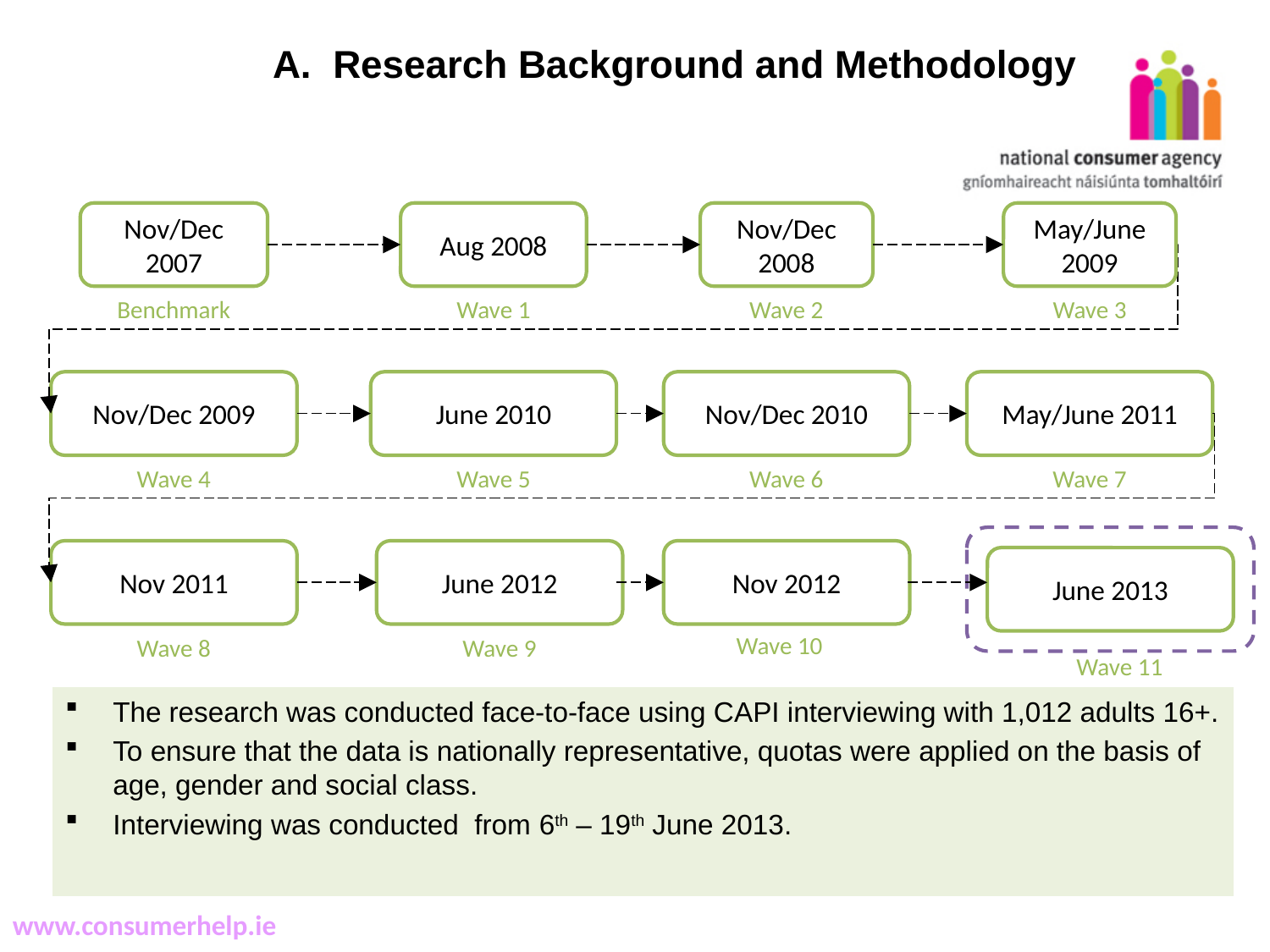

# A.  Research Background and Methodology
Nov/Dec 2007
Aug 2008
Nov/Dec 2008
May/June 2009
Benchmark
Wave 1
Wave 2
Wave 3
Nov/Dec 2009
June 2010
Nov/Dec 2010
May/June 2011
Wave 4
Wave 5
Wave 6
Wave 7

Nov 2011
June 2012
Nov 2012
June 2013
Wave 10
Wave 8
Wave 9
Wave 11
The research was conducted face-to-face using CAPI interviewing with 1,012 adults 16+.
To ensure that the data is nationally representative, quotas were applied on the basis of age, gender and social class.
Interviewing was conducted  from 6th – 19th June 2013.